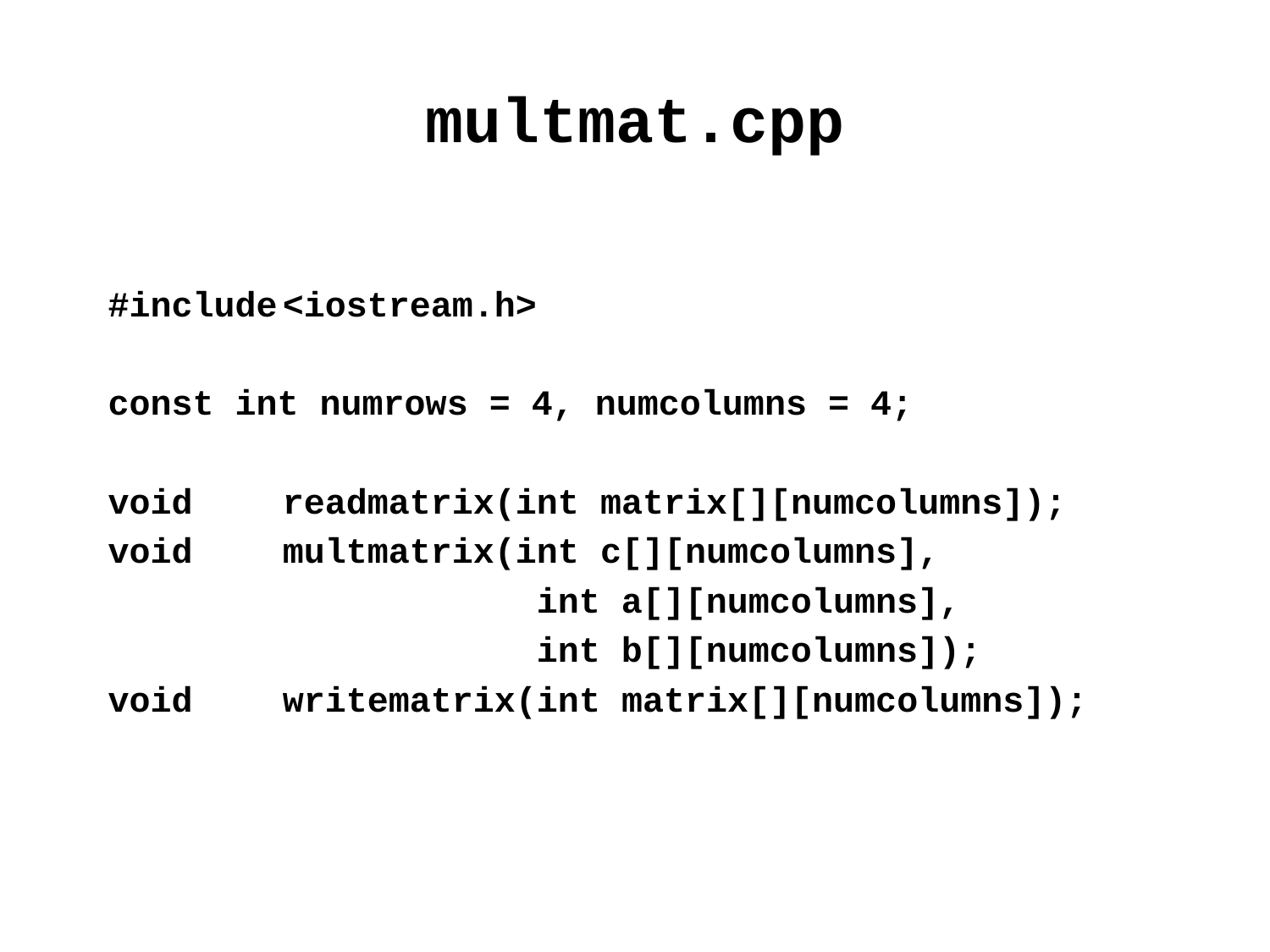

# multmat.cpp
#include	<iostream.h>

const int numrows = 4, numcolumns = 4;

void	readmatrix(int matrix[][numcolumns]);
void	multmatrix(int c[][numcolumns],
				int a[][numcolumns],
				int b[][numcolumns]);
void	writematrix(int matrix[][numcolumns]);